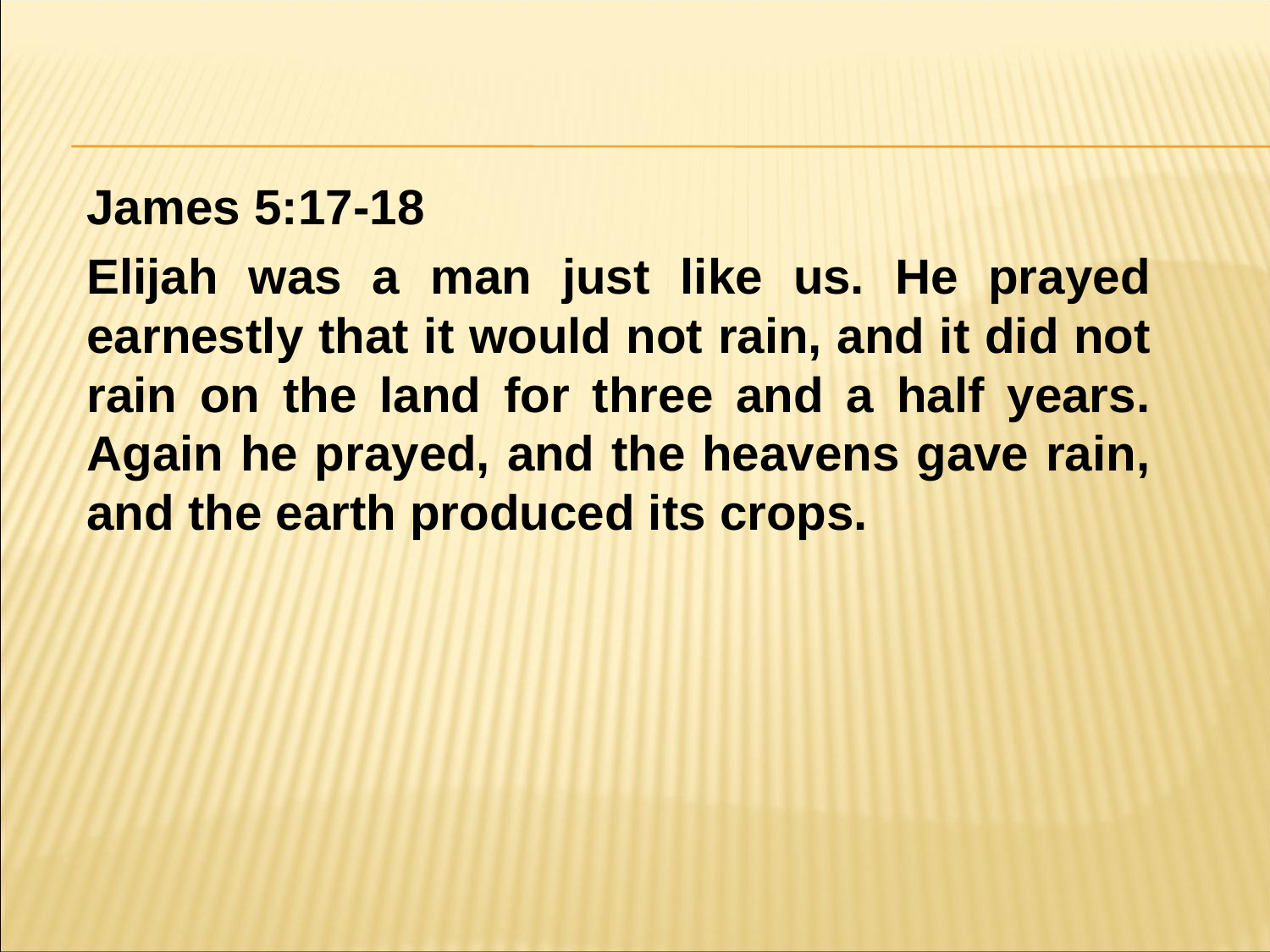

#
James 5:17-18
Elijah was a man just like us. He prayed earnestly that it would not rain, and it did not rain on the land for three and a half years. Again he prayed, and the heavens gave rain, and the earth produced its crops.